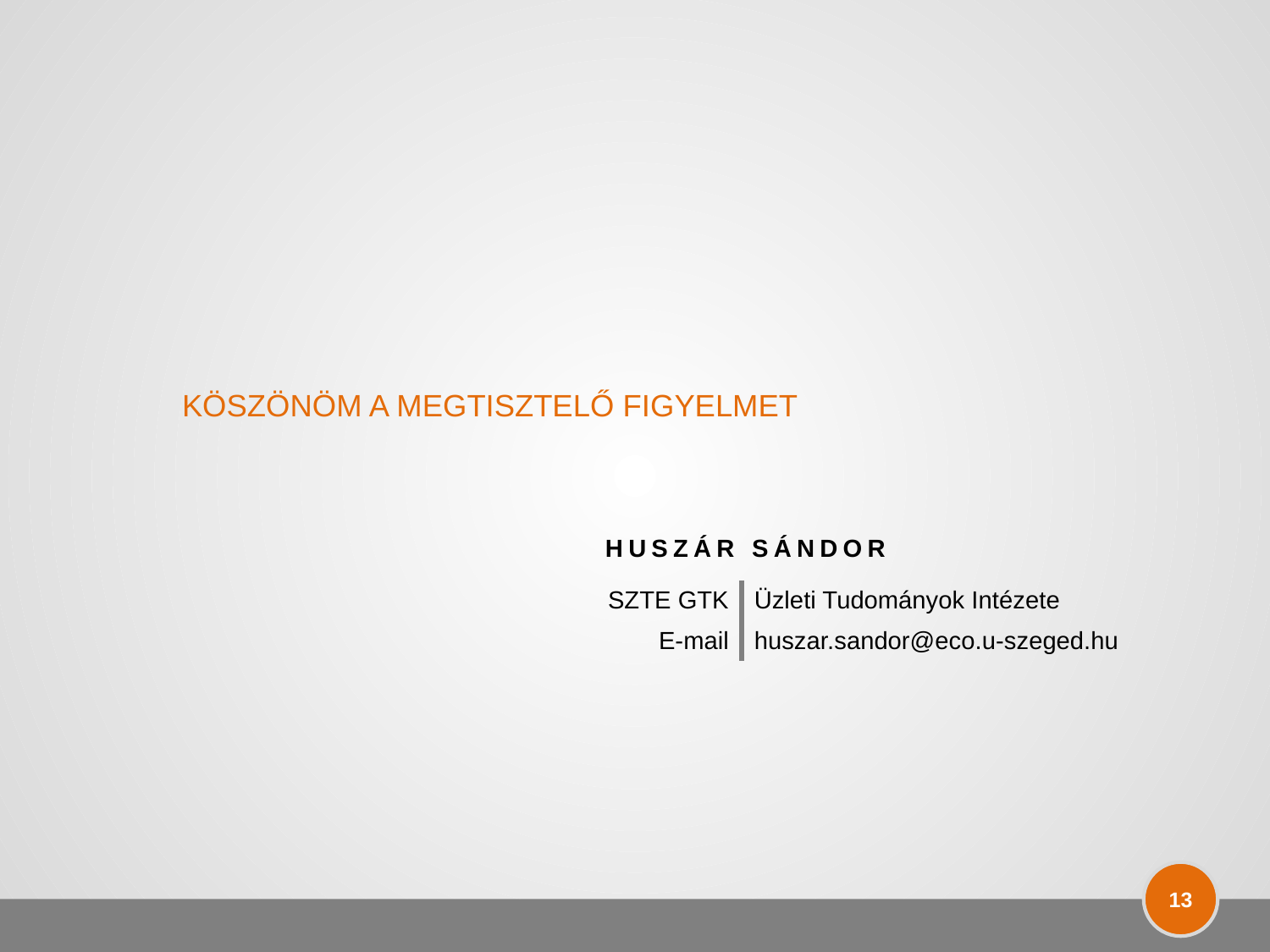

# Köszönöm a megtisztelő figyelmet
| Huszár Sándor |  |
| --- | --- |
| SZTE GTK | Üzleti Tudományok Intézete |
| E-mail | huszar.sandor@eco.u-szeged.hu |
13